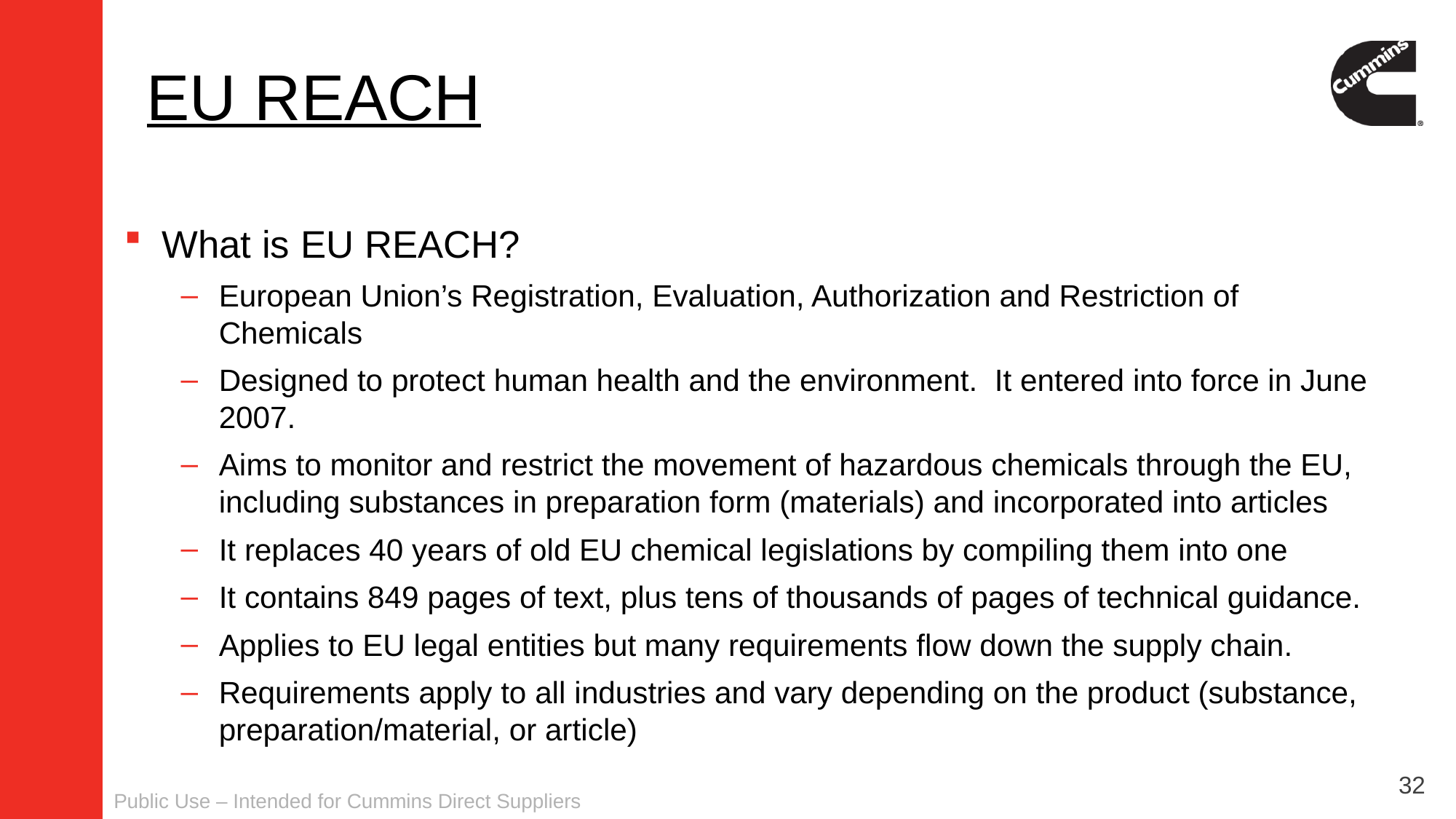

# EU REACH
What is EU REACH?
European Union’s Registration, Evaluation, Authorization and Restriction of Chemicals
Designed to protect human health and the environment.  It entered into force in June 2007.
Aims to monitor and restrict the movement of hazardous chemicals through the EU, including substances in preparation form (materials) and incorporated into articles
It replaces 40 years of old EU chemical legislations by compiling them into one
It contains 849 pages of text, plus tens of thousands of pages of technical guidance.
Applies to EU legal entities but many requirements flow down the supply chain.
Requirements apply to all industries and vary depending on the product (substance, preparation/material, or article)
32
Public Use – Intended for Cummins Direct Suppliers